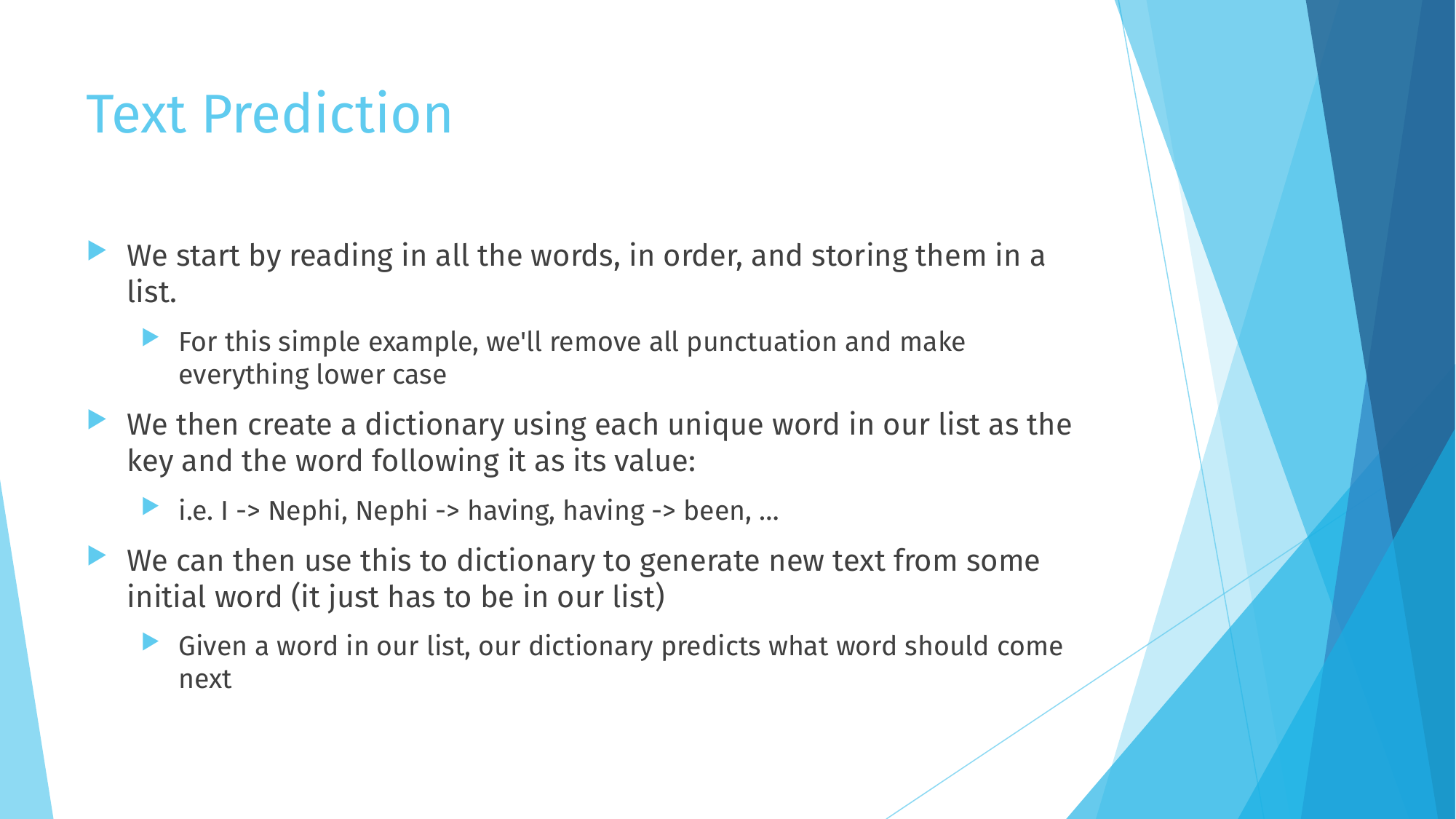

# Text Prediction
We start by reading in all the words, in order, and storing them in a list.
For this simple example, we'll remove all punctuation and make everything lower case
We then create a dictionary using each unique word in our list as the key and the word following it as its value:
i.e. I -> Nephi, Nephi -> having, having -> been, …
We can then use this to dictionary to generate new text from some initial word (it just has to be in our list)
Given a word in our list, our dictionary predicts what word should come next